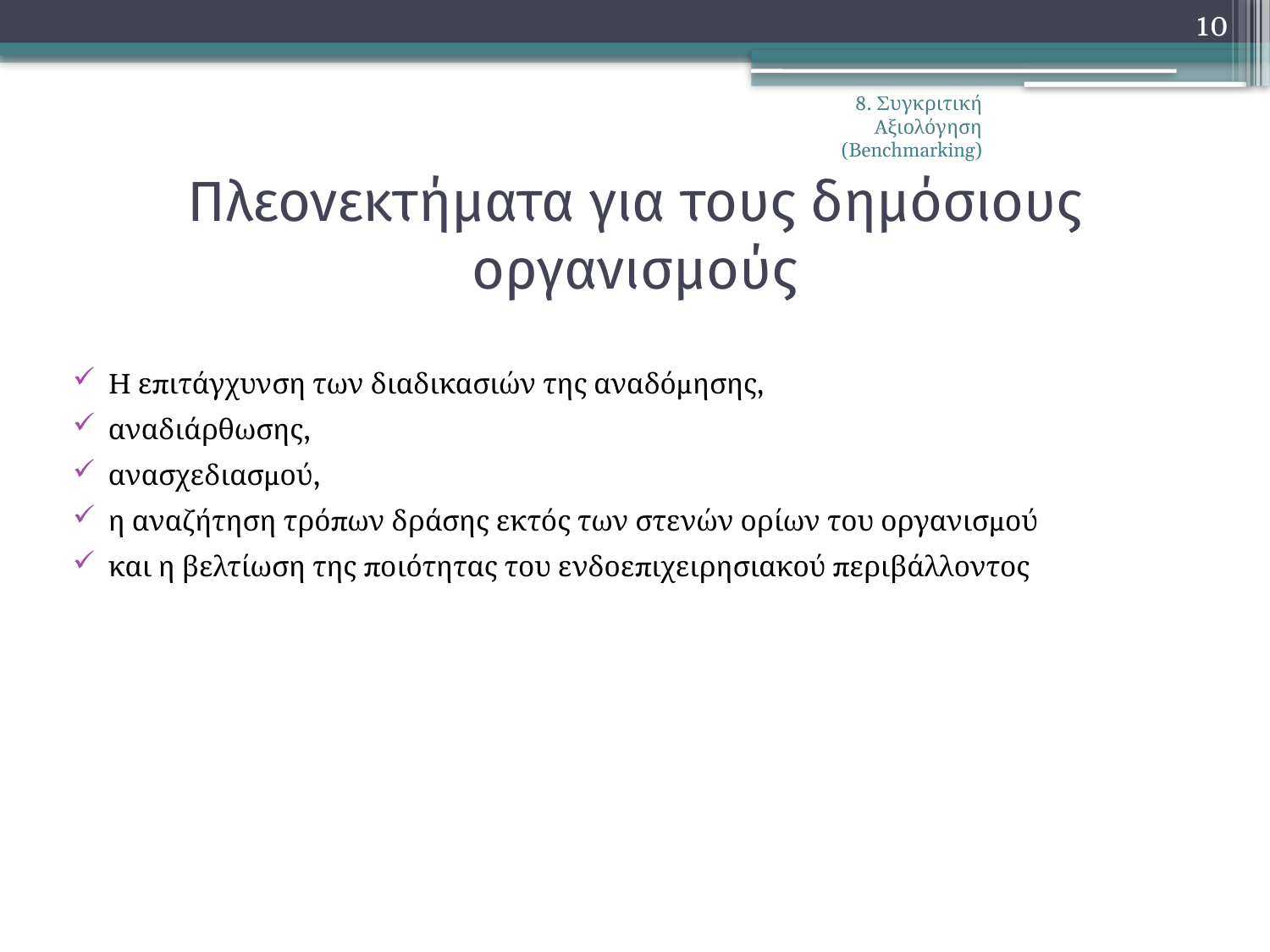

10
8. Συγκριτική Αξιολόγηση (Benchmarking)
# Πλεονεκτήματα για τους δημόσιους οργανισμούς

Η επιτάγχυνση των διαδικασιών της αναδόμησης,
αναδιάρθωσης,
ανασχεδιασμού,
η αναζήτηση τρόπων δράσης εκτός των στενών ορίων του οργανισμού
και η βελτίωση της ποιότητας του ενδοεπιχειρησιακού περιβάλλοντος